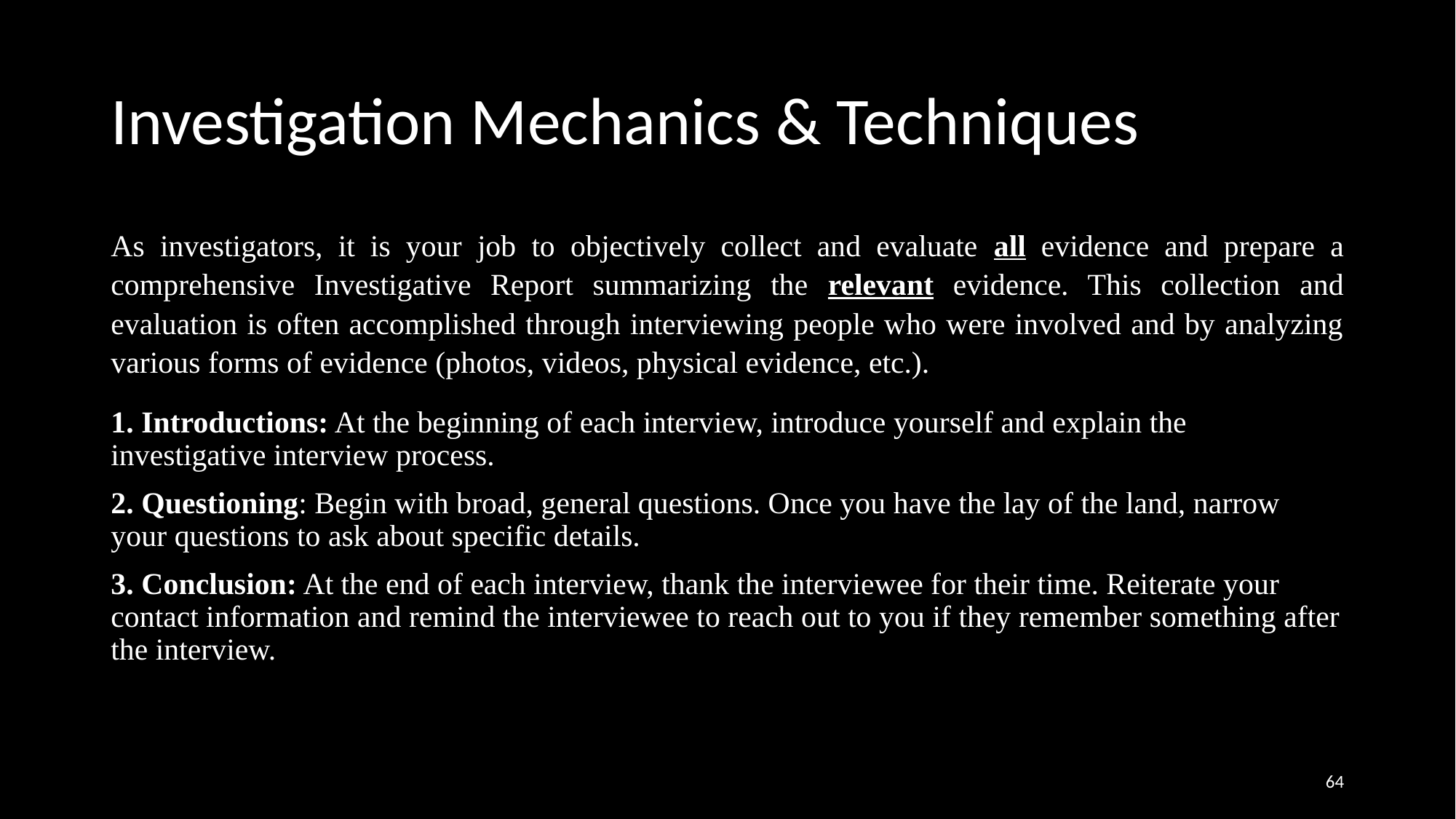

# Investigation Mechanics & Techniques
As investigators, it is your job to objectively collect and evaluate all evidence and prepare a comprehensive Investigative Report summarizing the relevant evidence. This collection and evaluation is often accomplished through interviewing people who were involved and by analyzing various forms of evidence (photos, videos, physical evidence, etc.).
1. Introductions: At the beginning of each interview, introduce yourself and explain the investigative interview process.
2. Questioning: Begin with broad, general questions. Once you have the lay of the land, narrow your questions to ask about specific details.
3. Conclusion: At the end of each interview, thank the interviewee for their time. Reiterate your contact information and remind the interviewee to reach out to you if they remember something after the interview.
64